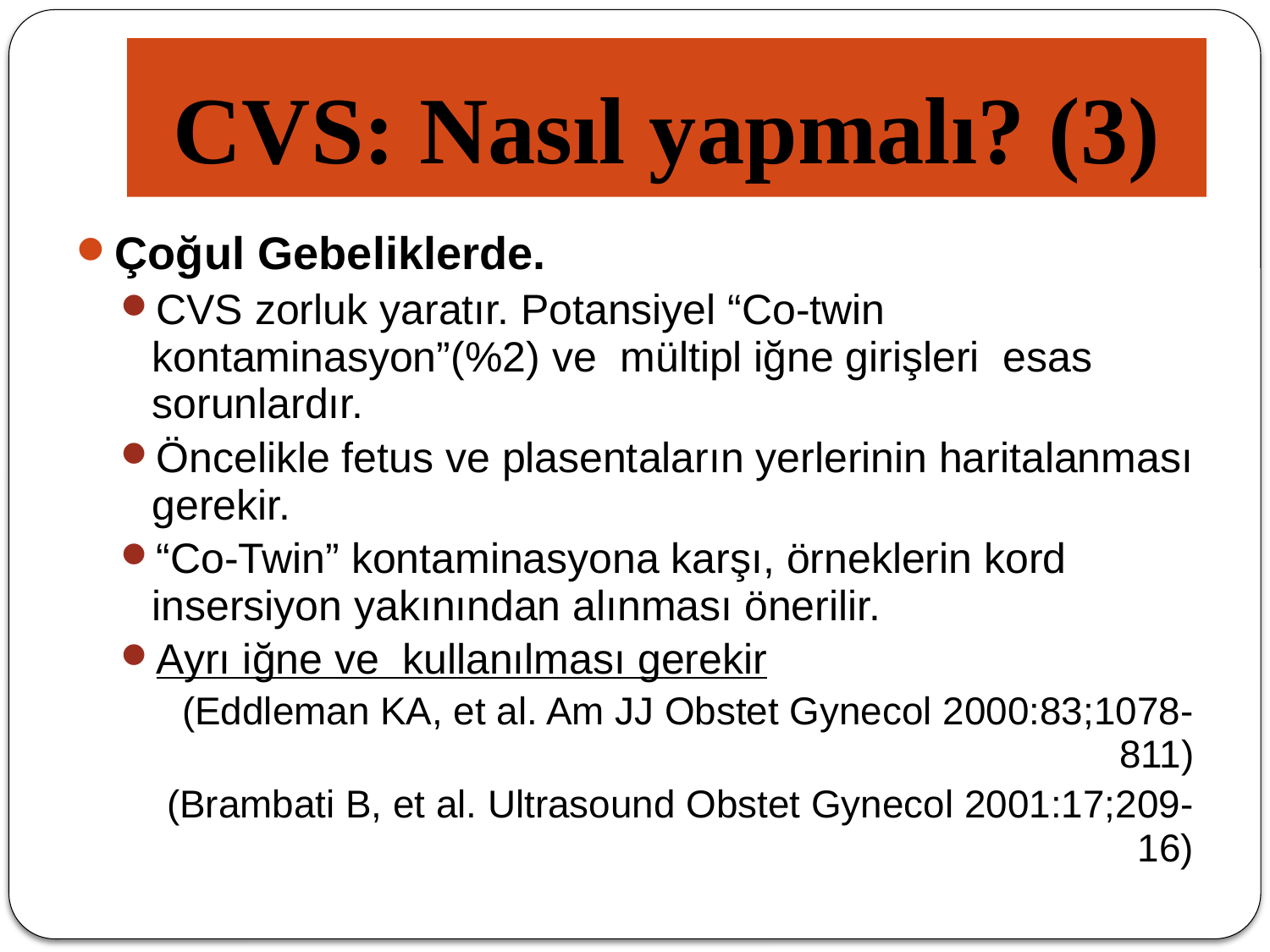

# CVS: Nasıl yapmalı? (3)
Çoğul Gebeliklerde.
CVS zorluk yaratır. Potansiyel “Co-twin kontaminasyon”(%2) ve  mültipl iğne girişleri  esas sorunlardır.
Öncelikle fetus ve plasentaların yerlerinin haritalanması gerekir.
“Co-Twin” kontaminasyona karşı, örneklerin kord insersiyon yakınından alınması önerilir.
Ayrı iğne ve  kullanılması gerekir
(Eddleman KA, et al. Am JJ Obstet Gynecol 2000:83;1078-811)
(Brambati B, et al. Ultrasound Obstet Gynecol 2001:17;209-16)